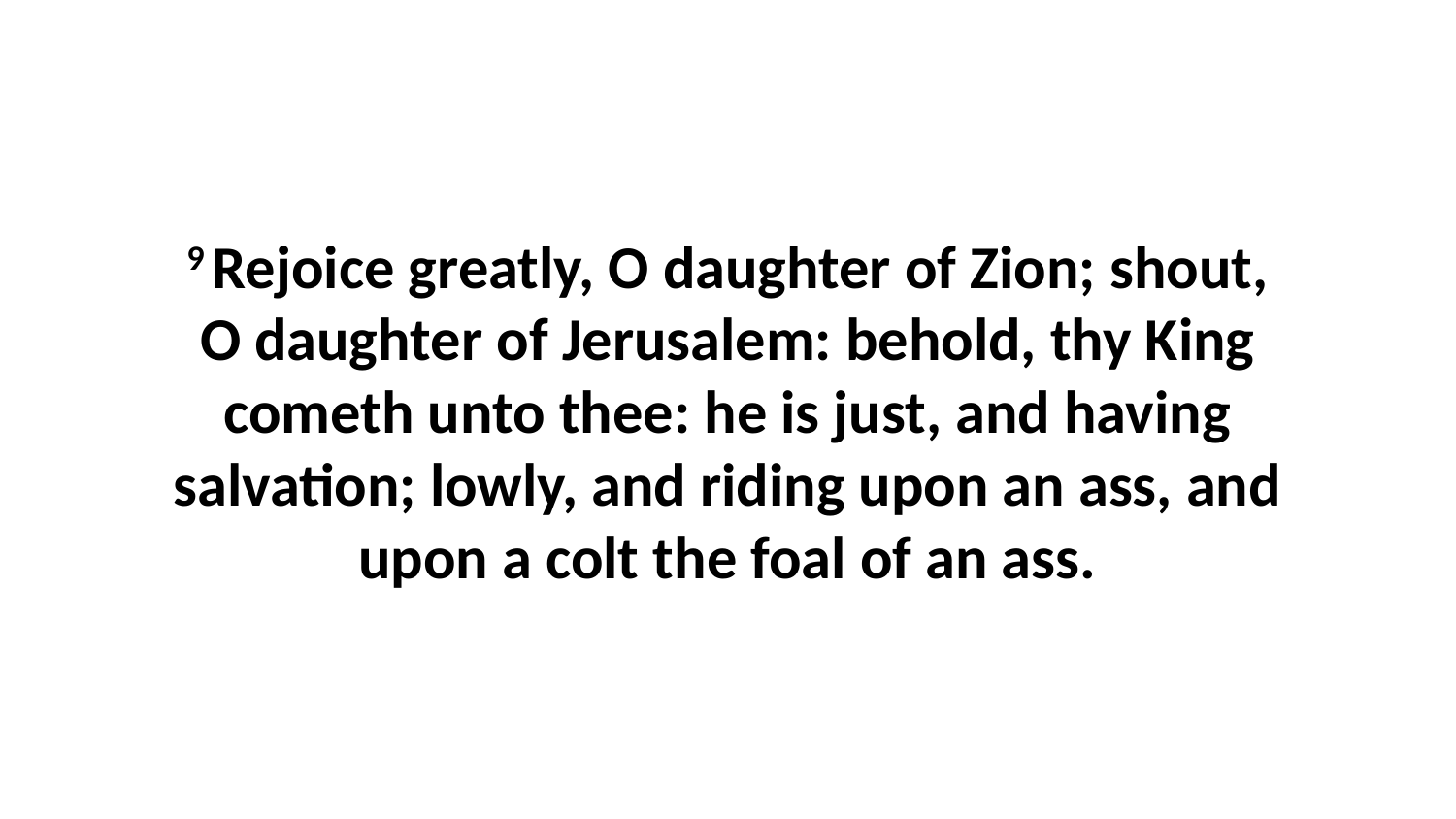

9 Rejoice greatly, O daughter of Zion; shout, O daughter of Jerusalem: behold, thy King cometh unto thee: he is just, and having salvation; lowly, and riding upon an ass, and upon a colt the foal of an ass.